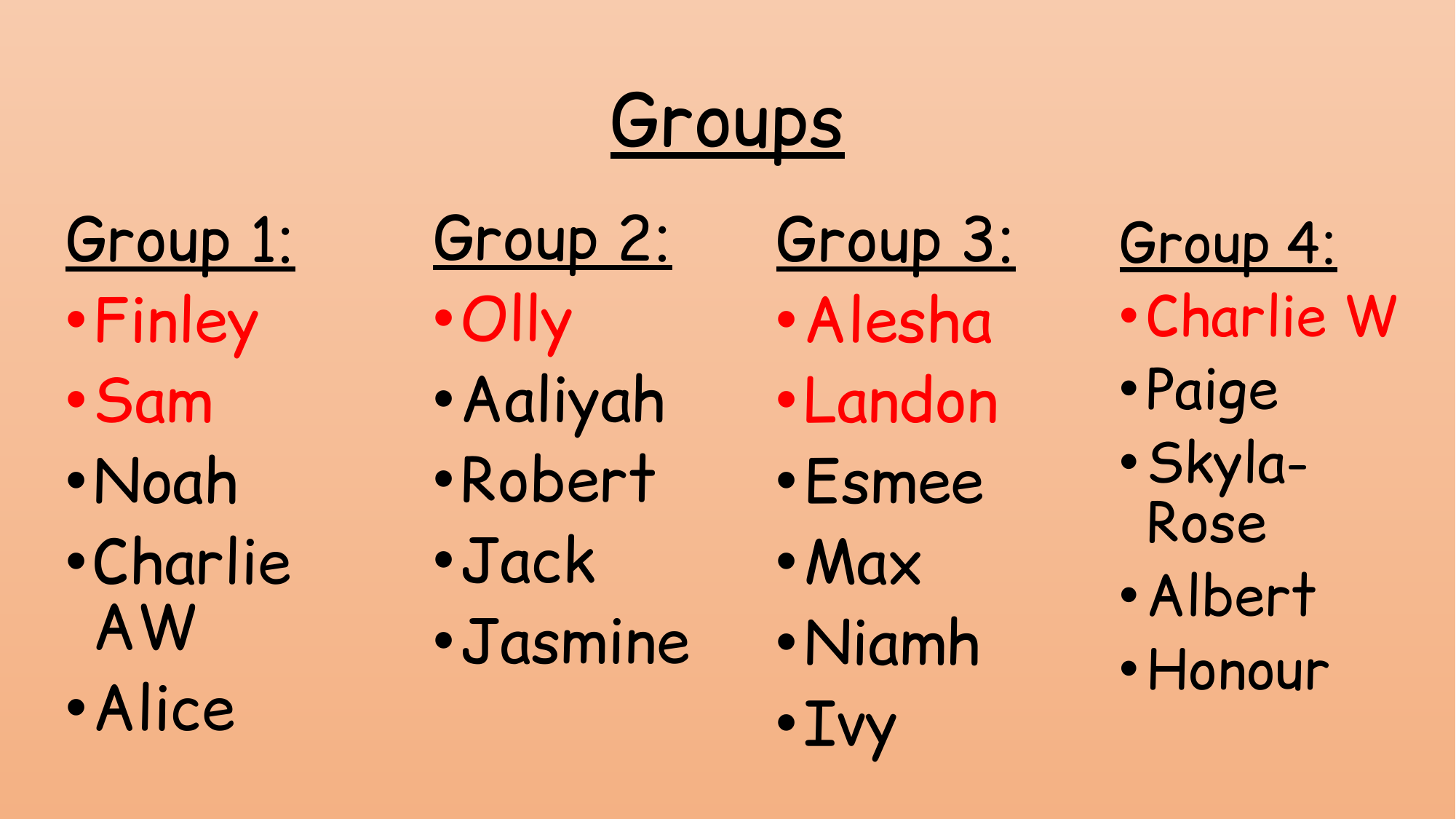

# Groups
Group 2:
Olly
Aaliyah
Robert
Jack
Jasmine

Group 1:
Finley
Sam
Noah
Charlie AW
Alice

Group 3:
Alesha
Landon
Esmee
Max
Niamh
Ivy

Group 4:
Charlie W
Paige
Skyla-Rose
Albert
Honour